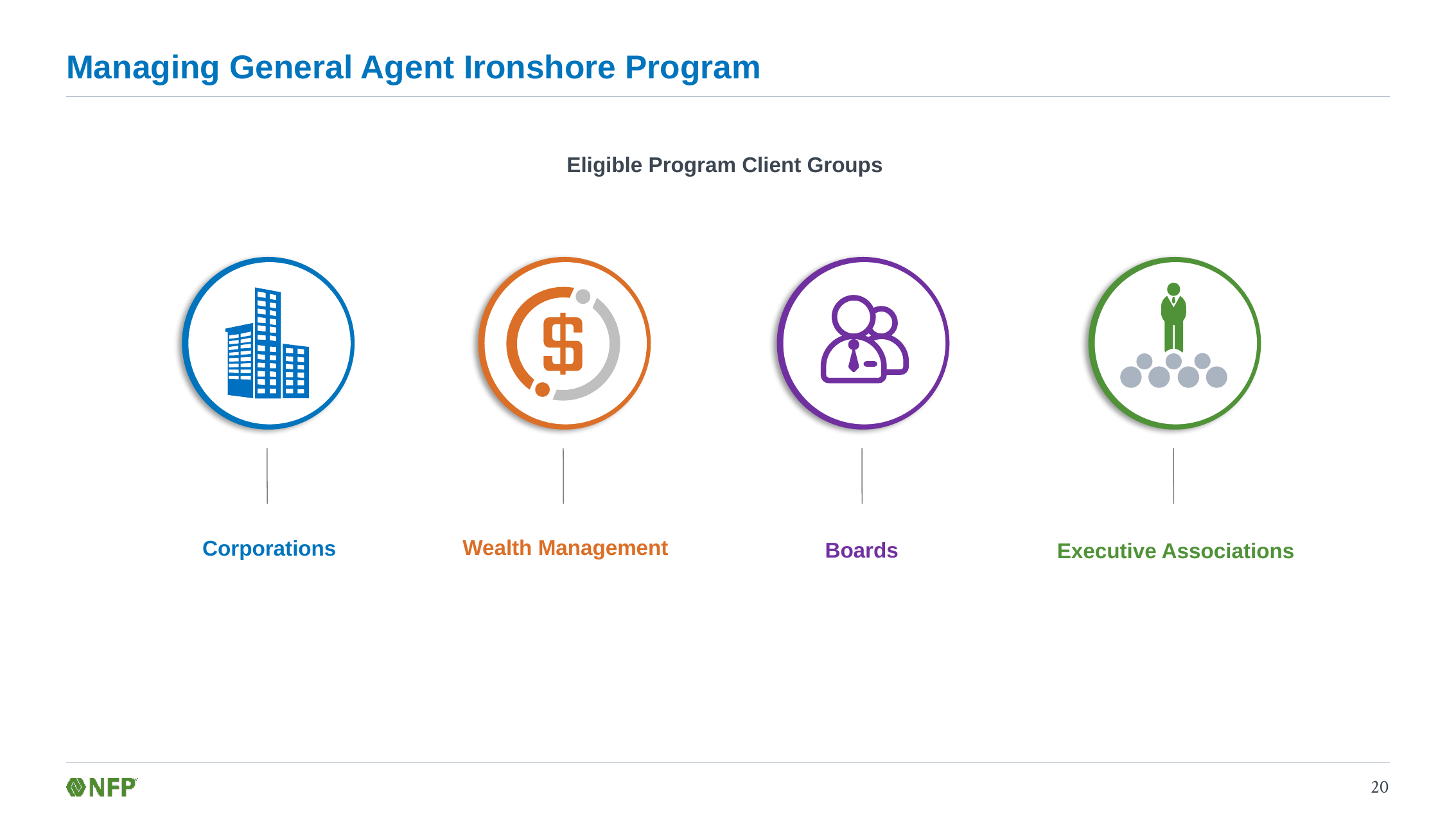

# Managing General Agent Ironshore Program
Eligible Program Client Groups

Corporations

Wealth Management

Boards

Executive Associations